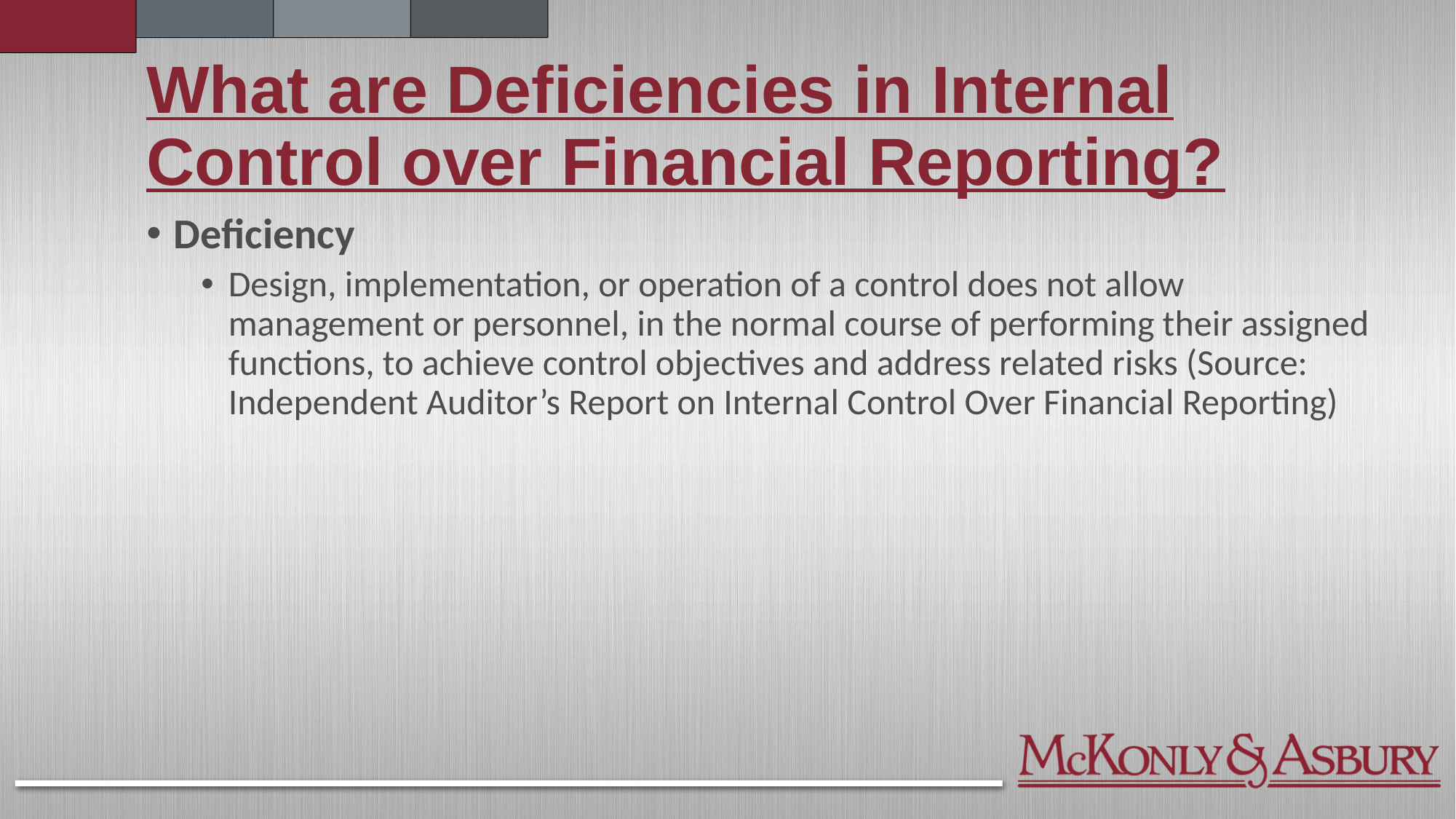

# What are Deficiencies in Internal Control over Financial Reporting?
Deficiency
Design, implementation, or operation of a control does not allow management or personnel, in the normal course of performing their assigned functions, to achieve control objectives and address related risks (Source: Independent Auditor’s Report on Internal Control Over Financial Reporting)